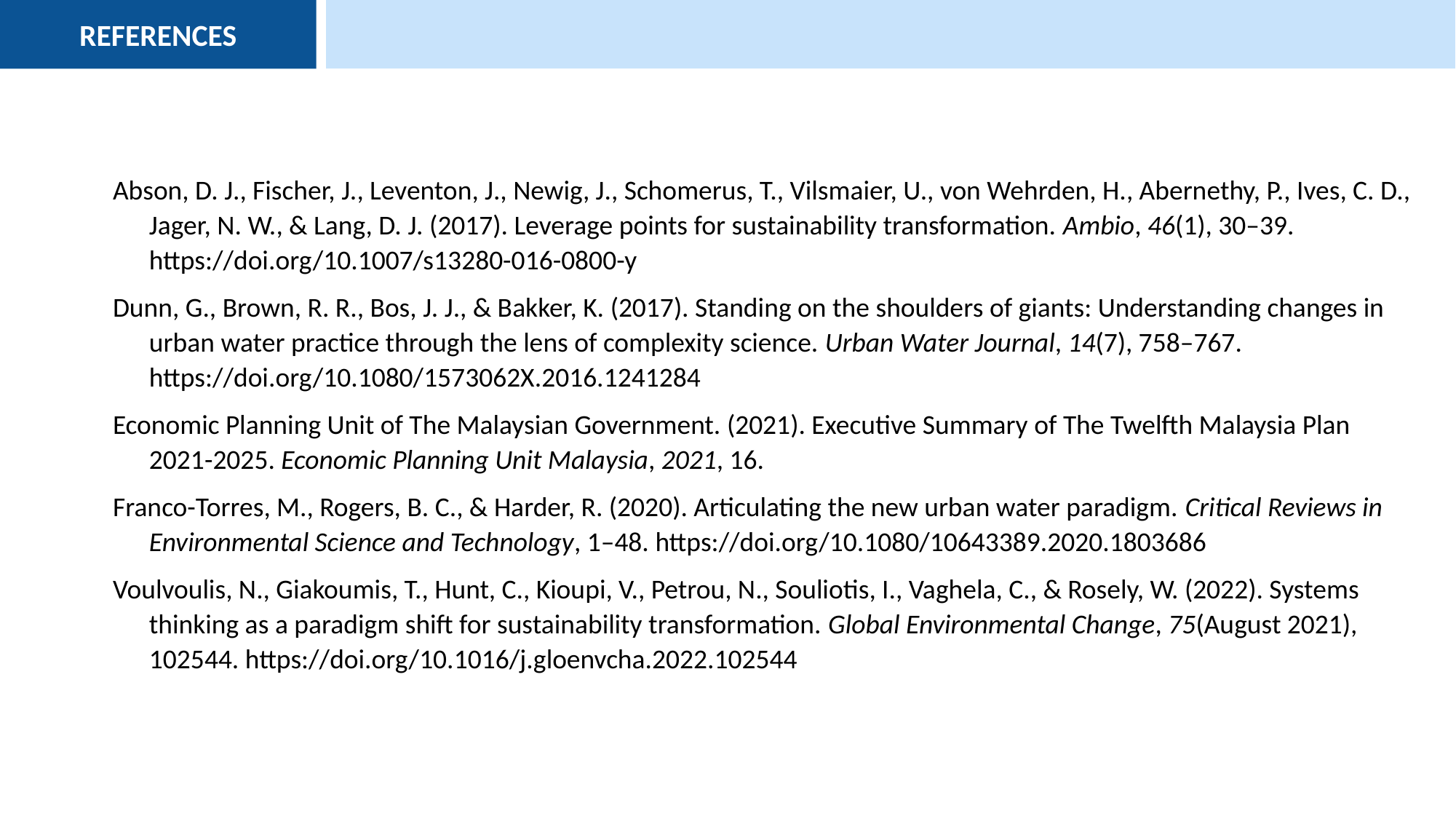

Abson, D. J., Fischer, J., Leventon, J., Newig, J., Schomerus, T., Vilsmaier, U., von Wehrden, H., Abernethy, P., Ives, C. D., Jager, N. W., & Lang, D. J. (2017). Leverage points for sustainability transformation. Ambio, 46(1), 30–39. https://doi.org/10.1007/s13280-016-0800-y
Dunn, G., Brown, R. R., Bos, J. J., & Bakker, K. (2017). Standing on the shoulders of giants: Understanding changes in urban water practice through the lens of complexity science. Urban Water Journal, 14(7), 758–767. https://doi.org/10.1080/1573062X.2016.1241284
Economic Planning Unit of The Malaysian Government. (2021). Executive Summary of The Twelfth Malaysia Plan 2021-2025. Economic Planning Unit Malaysia, 2021, 16.
Franco-Torres, M., Rogers, B. C., & Harder, R. (2020). Articulating the new urban water paradigm. Critical Reviews in Environmental Science and Technology, 1–48. https://doi.org/10.1080/10643389.2020.1803686
Voulvoulis, N., Giakoumis, T., Hunt, C., Kioupi, V., Petrou, N., Souliotis, I., Vaghela, C., & Rosely, W. (2022). Systems thinking as a paradigm shift for sustainability transformation. Global Environmental Change, 75(August 2021), 102544. https://doi.org/10.1016/j.gloenvcha.2022.102544